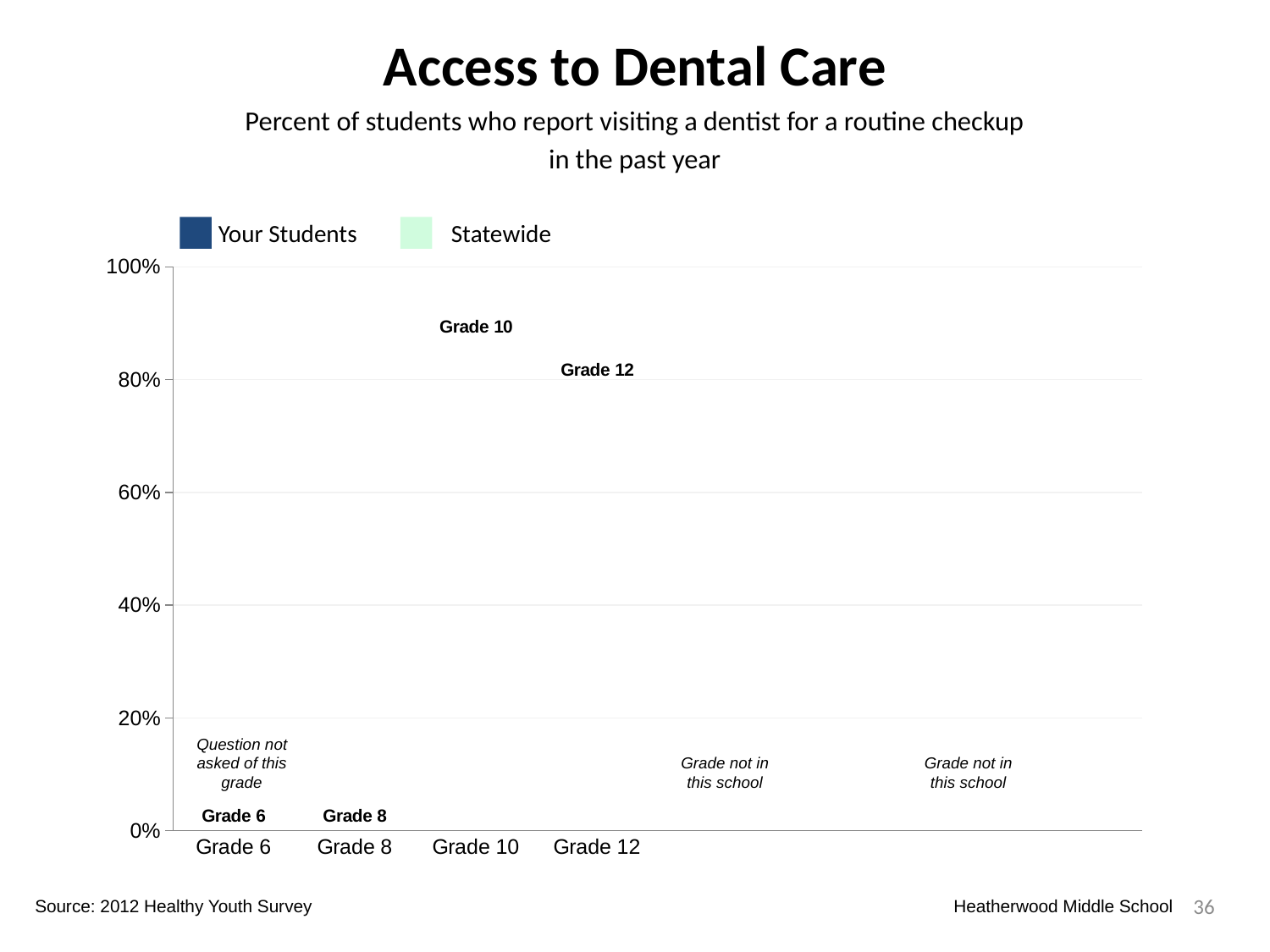

Access to Dental Care
Percent of students who report visiting a dentist for a routine checkup
in the past year
Your Students
Statewide

### Chart

| Category | Your Students | Statewide | Dummy Bars |
|---|---|---|---|
| Grade 6 | 0.0 | 0.0 | 0.0 |
| Grade 8 | 0.7671232876712328 | 0.7702198257984239 | 0.0 |
| Grade 10 | 0.0 | 0.0 | 0.8664206399987637 |
| Grade 12 | 0.0 | 0.0 | 0.7908940713907575 |
Question not asked of this grade

Grade not in this school
Grade not in this school
36
Source: 2012 Healthy Youth Survey
Heatherwood Middle School